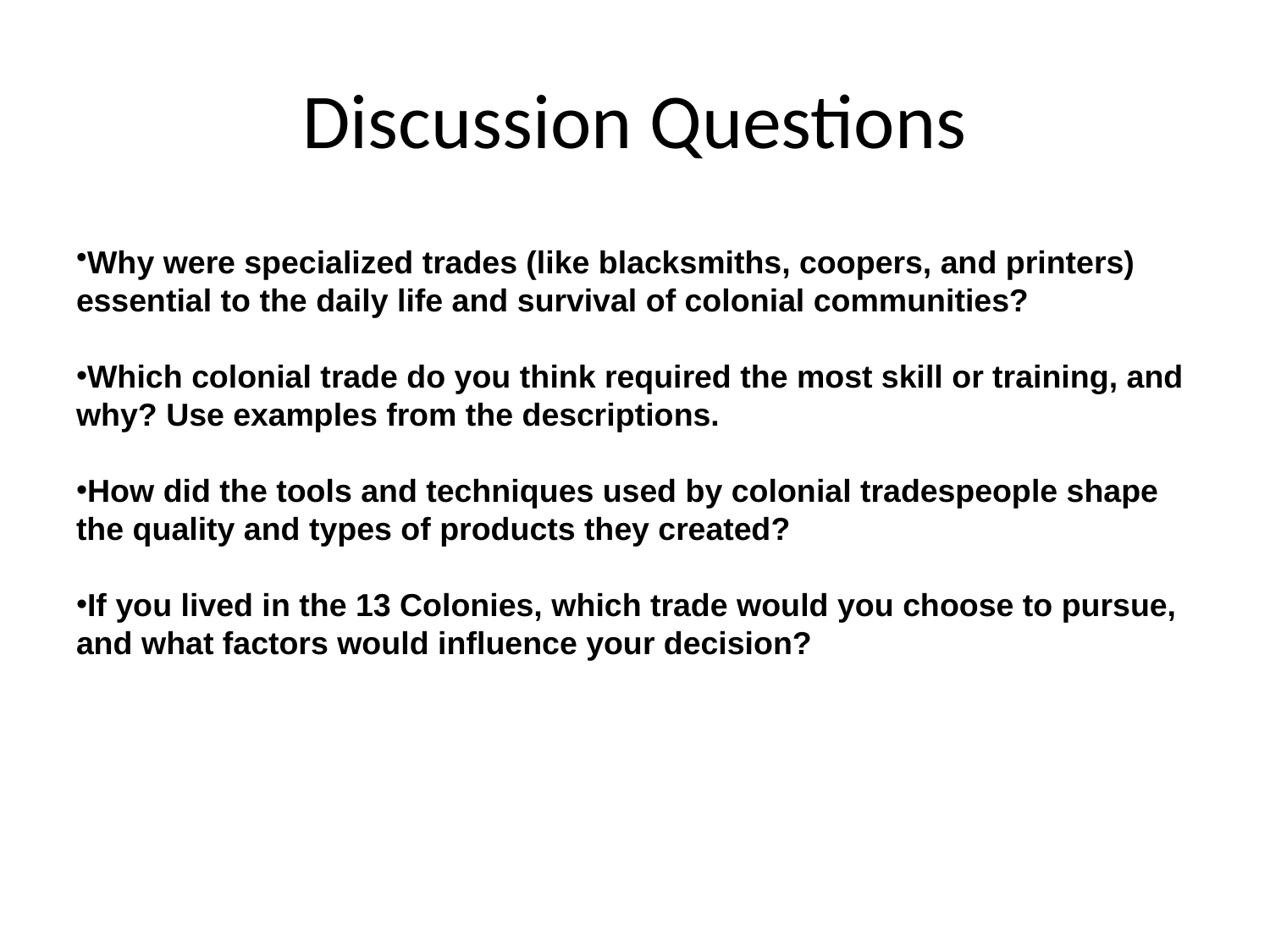

# Discussion Questions
Why were specialized trades (like blacksmiths, coopers, and printers) essential to the daily life and survival of colonial communities?

Which colonial trade do you think required the most skill or training, and why? Use examples from the descriptions.

How did the tools and techniques used by colonial tradespeople shape the quality and types of products they created?

If you lived in the 13 Colonies, which trade would you choose to pursue, and what factors would influence your decision?